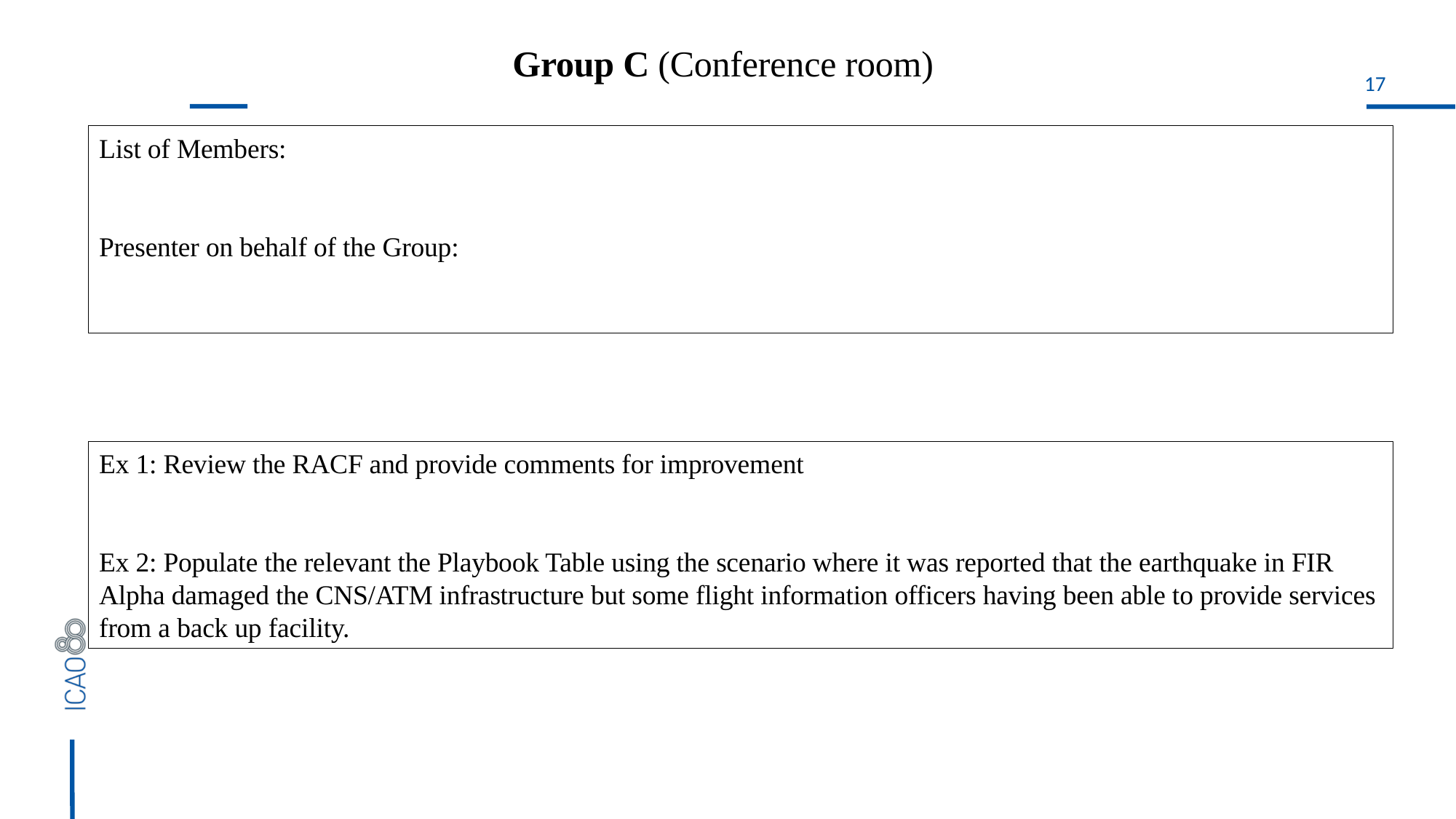

Group C (Conference room)

List of Members:

Presenter on behalf of the Group:

Ex 1: Review the RACF and provide comments for improvement

Ex 2: Populate the relevant the Playbook Table using the scenario where it was reported that the earthquake in FIR Alpha damaged the CNS/ATM infrastructure but some flight information officers having been able to provide services from a back up facility.